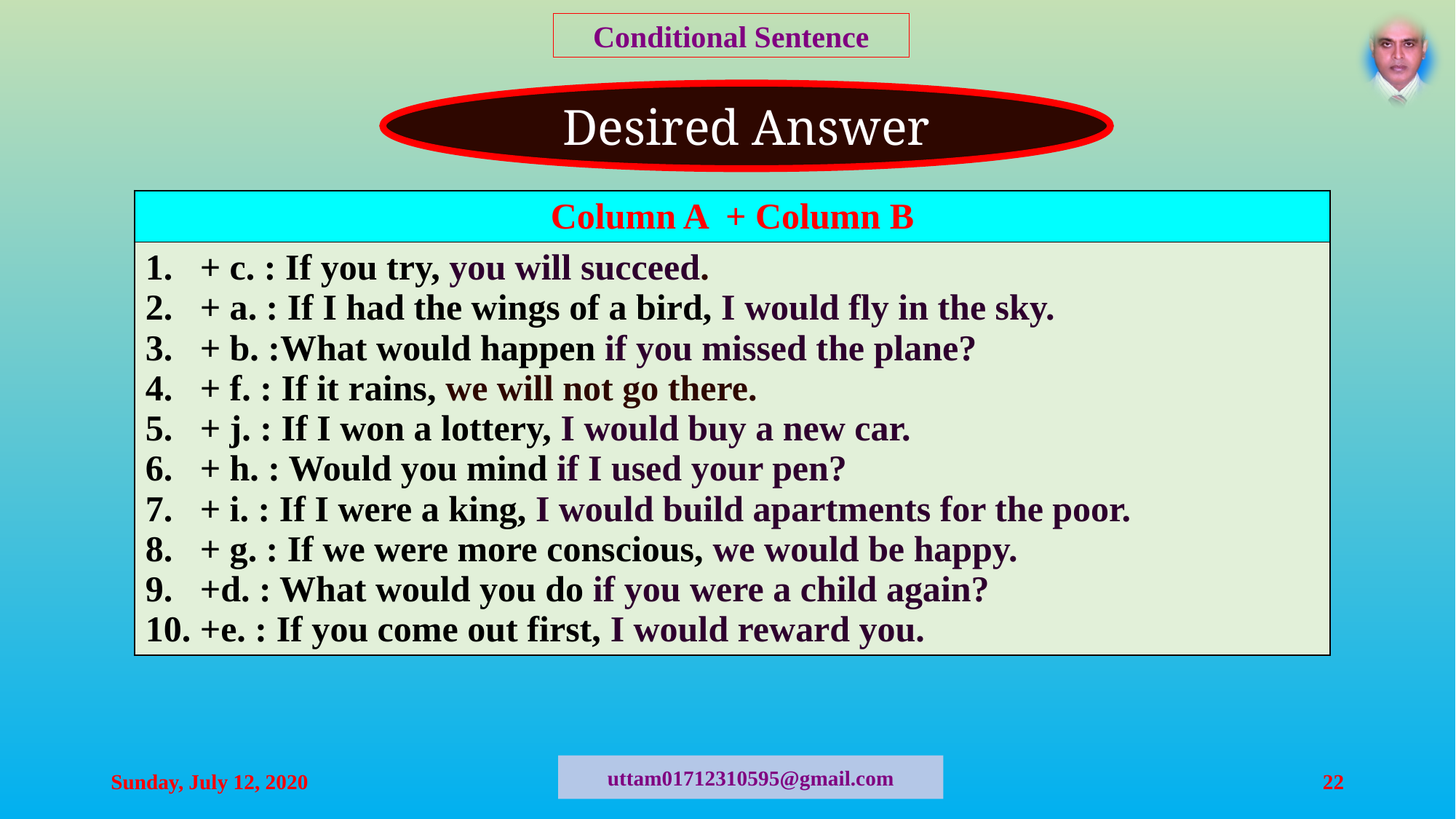

Conditional Sentence
Desired Answer
| Column A + Column B |
| --- |
| + c. : If you try, you will succeed. + a. : If I had the wings of a bird, I would fly in the sky. + b. :What would happen if you missed the plane? + f. : If it rains, we will not go there. + j. : If I won a lottery, I would buy a new car. + h. : Would you mind if I used your pen? + i. : If I were a king, I would build apartments for the poor. + g. : If we were more conscious, we would be happy. +d. : What would you do if you were a child again? +e. : If you come out first, I would reward you. |
Sunday, July 12, 2020
22